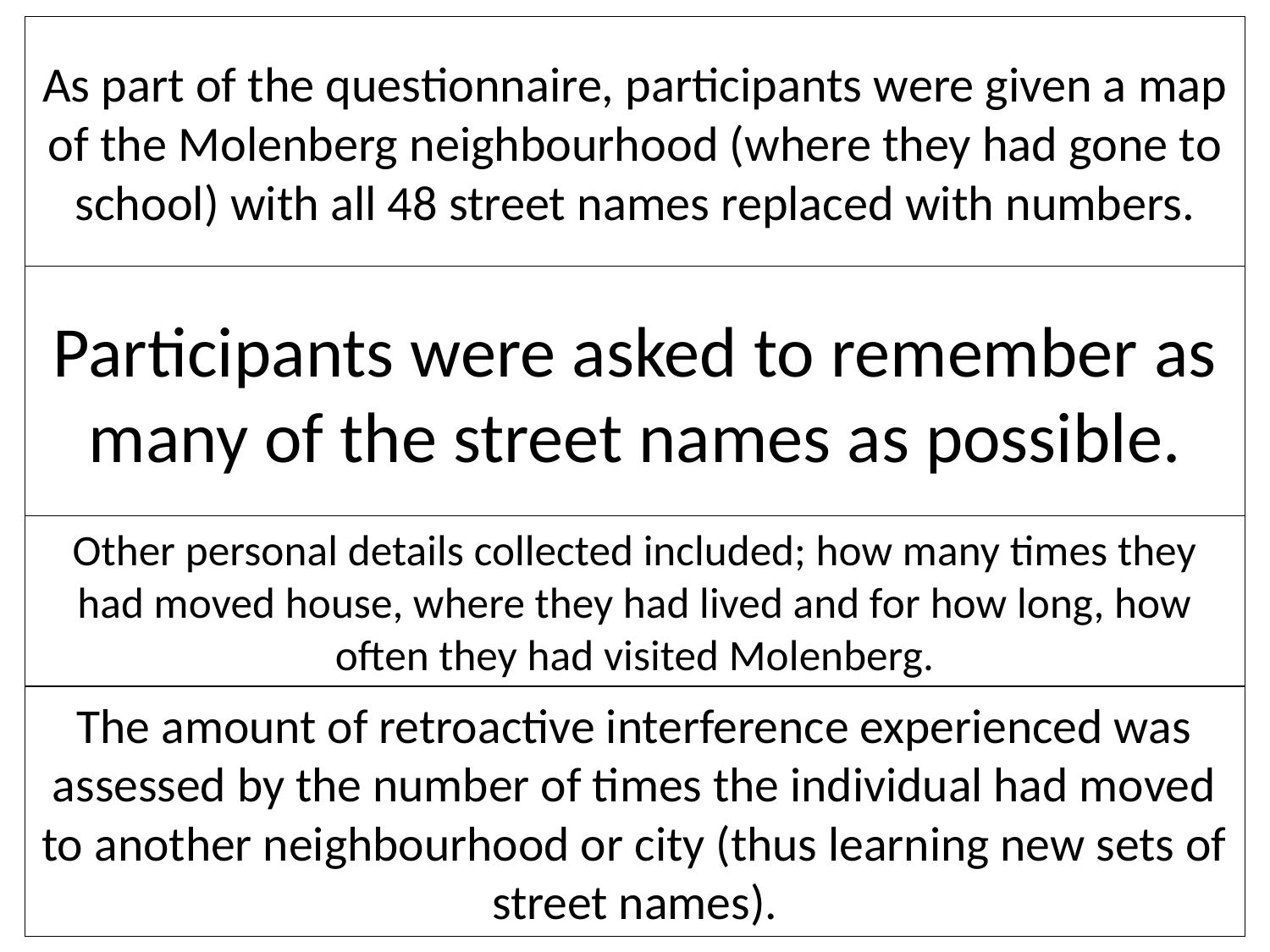

# As part of the questionnaire, participants were given a map of the Molenberg neighbourhood (where they had gone to school) with all 48 street names replaced with numbers.
Participants were asked to remember as many of the street names as possible.
Other personal details collected included; how many times they had moved house, where they had lived and for how long, how often they had visited Molenberg.
The amount of retroactive interference experienced was assessed by the number of times the individual had moved to another neighbourhood or city (thus learning new sets of street names).